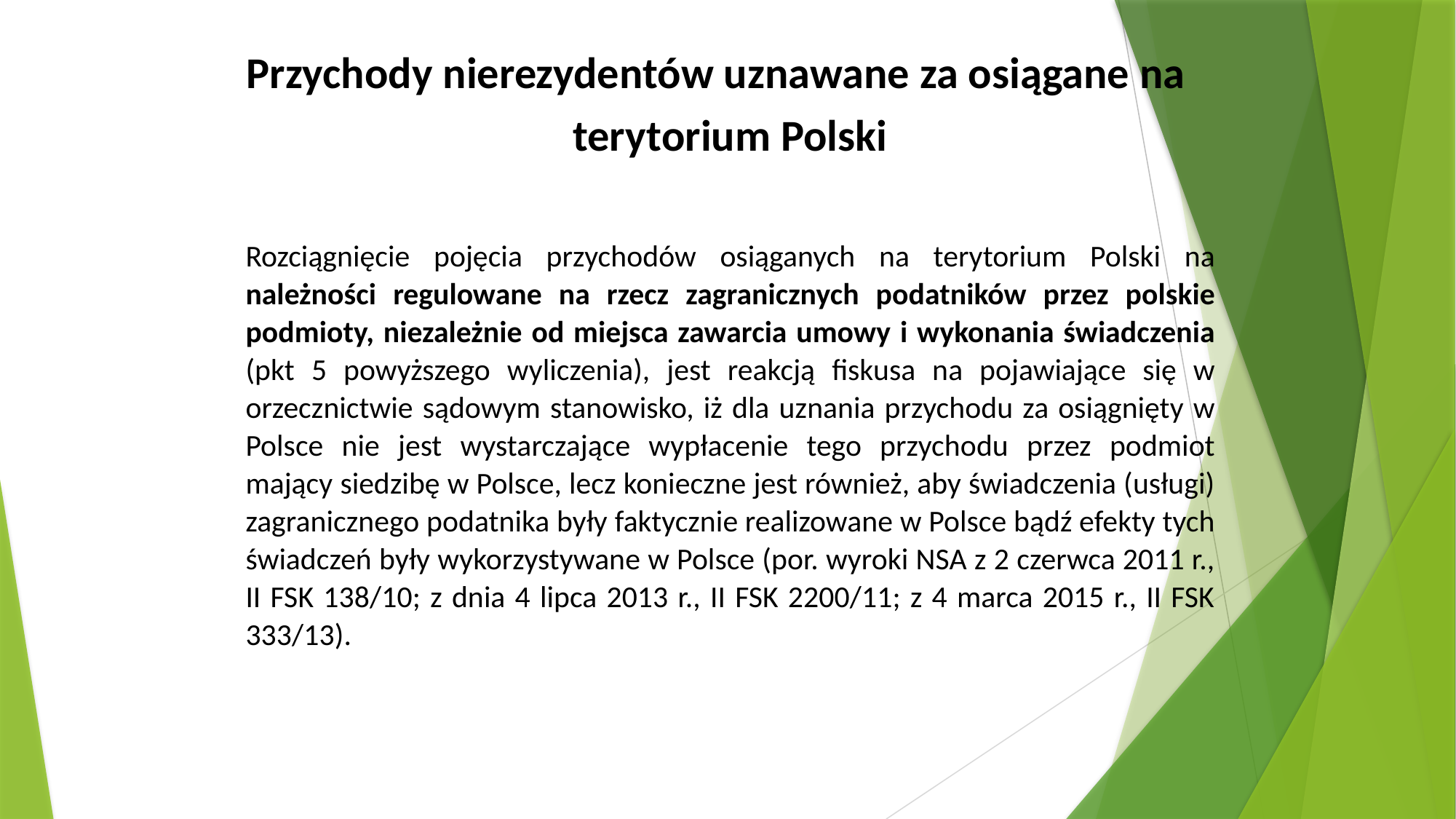

Przychody nierezydentów uznawane za osiągane na
terytorium Polski
Rozciągnięcie pojęcia przychodów osiąganych na terytorium Polski na należności regulowane na rzecz zagranicznych podatników przez polskie podmioty, niezależnie od miejsca zawarcia umowy i wykonania świadczenia (pkt 5 powyższego wyliczenia), jest reakcją fiskusa na pojawiające się w orzecznictwie sądowym stanowisko, iż dla uznania przychodu za osiągnięty w Polsce nie jest wystarczające wypłacenie tego przychodu przez podmiot mający siedzibę w Polsce, lecz konieczne jest również, aby świadczenia (usługi) zagranicznego podatnika były faktycznie realizowane w Polsce bądź efekty tych świadczeń były wykorzystywane w Polsce (por. wyroki NSA z 2 czerwca 2011 r., II FSK 138/10; z dnia 4 lipca 2013 r., II FSK 2200/11; z 4 marca 2015 r., II FSK 333/13).